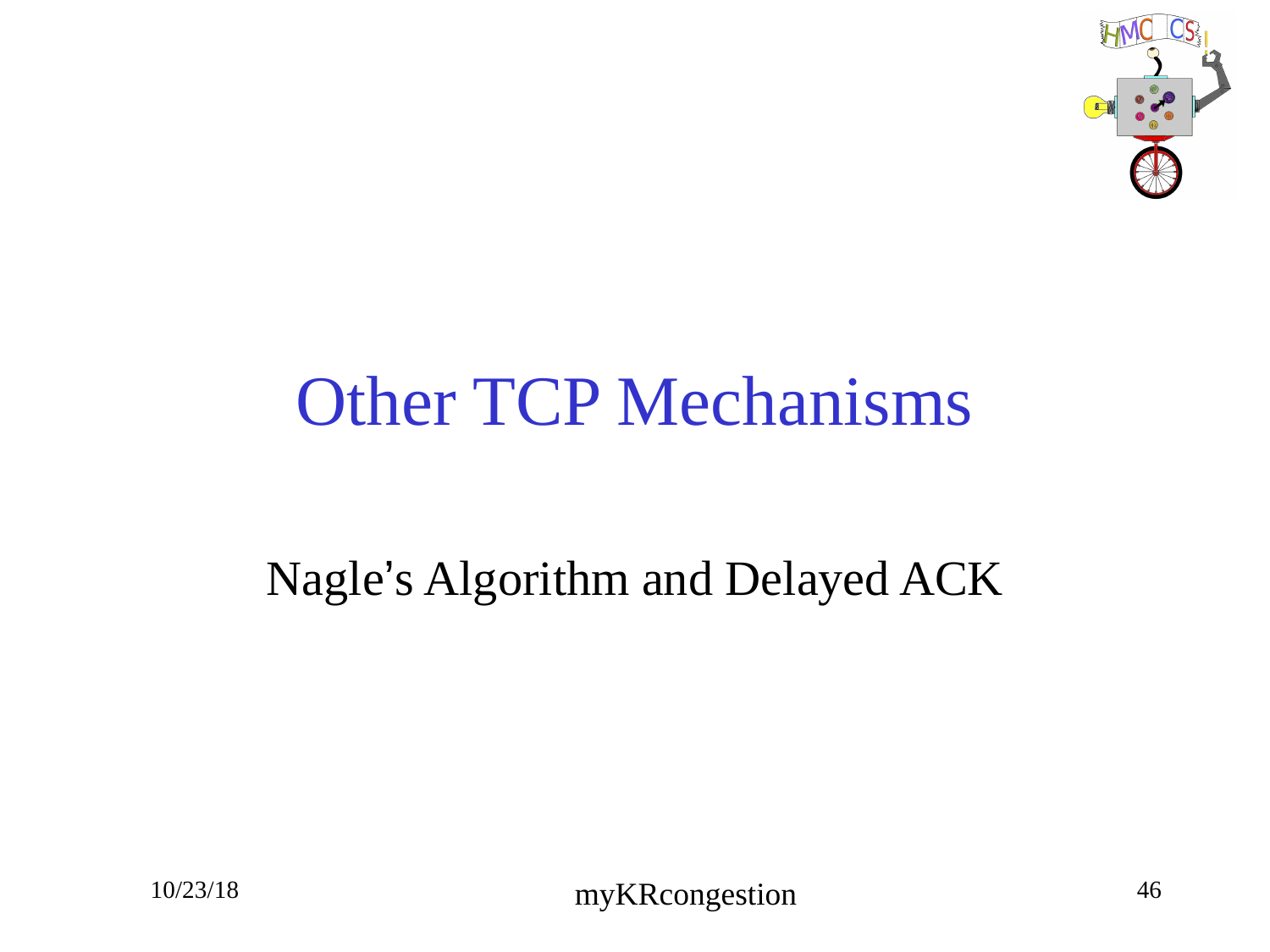

# Other TCP Mechanisms
Nagle’s Algorithm and Delayed ACK
10/23/18
46